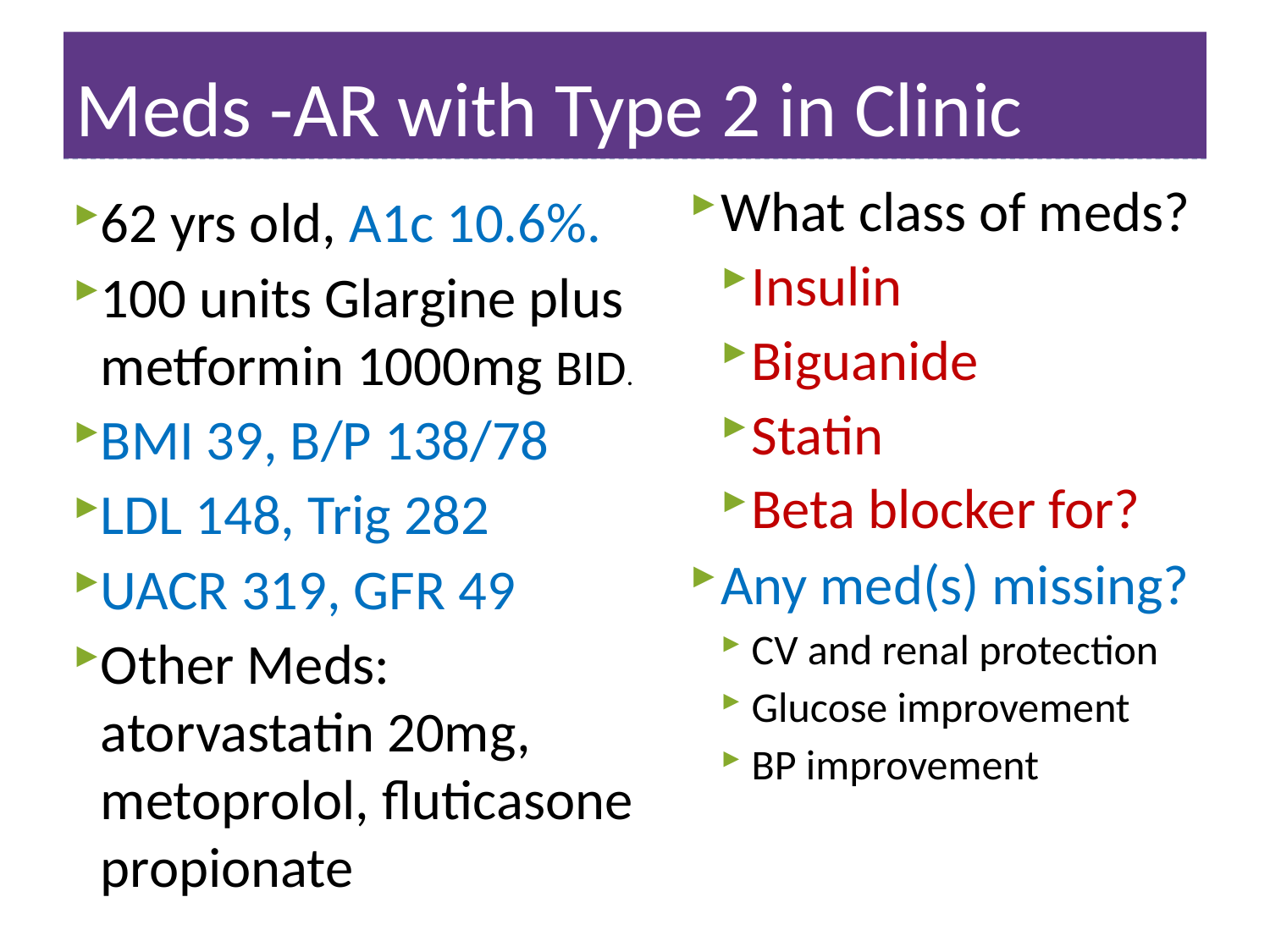

# Meds -AR with Type 2 in Clinic
What class of meds?
Insulin
Biguanide
Statin
Beta blocker for?
Any med(s) missing?
CV and renal protection
Glucose improvement
BP improvement

62 yrs old, A1c 10.6%.
100 units Glargine plus metformin 1000mg BID.
BMI 39, B/P 138/78
LDL 148, Trig 282
UACR 319, GFR 49
Other Meds: atorvastatin 20mg, metoprolol, fluticasone propionate